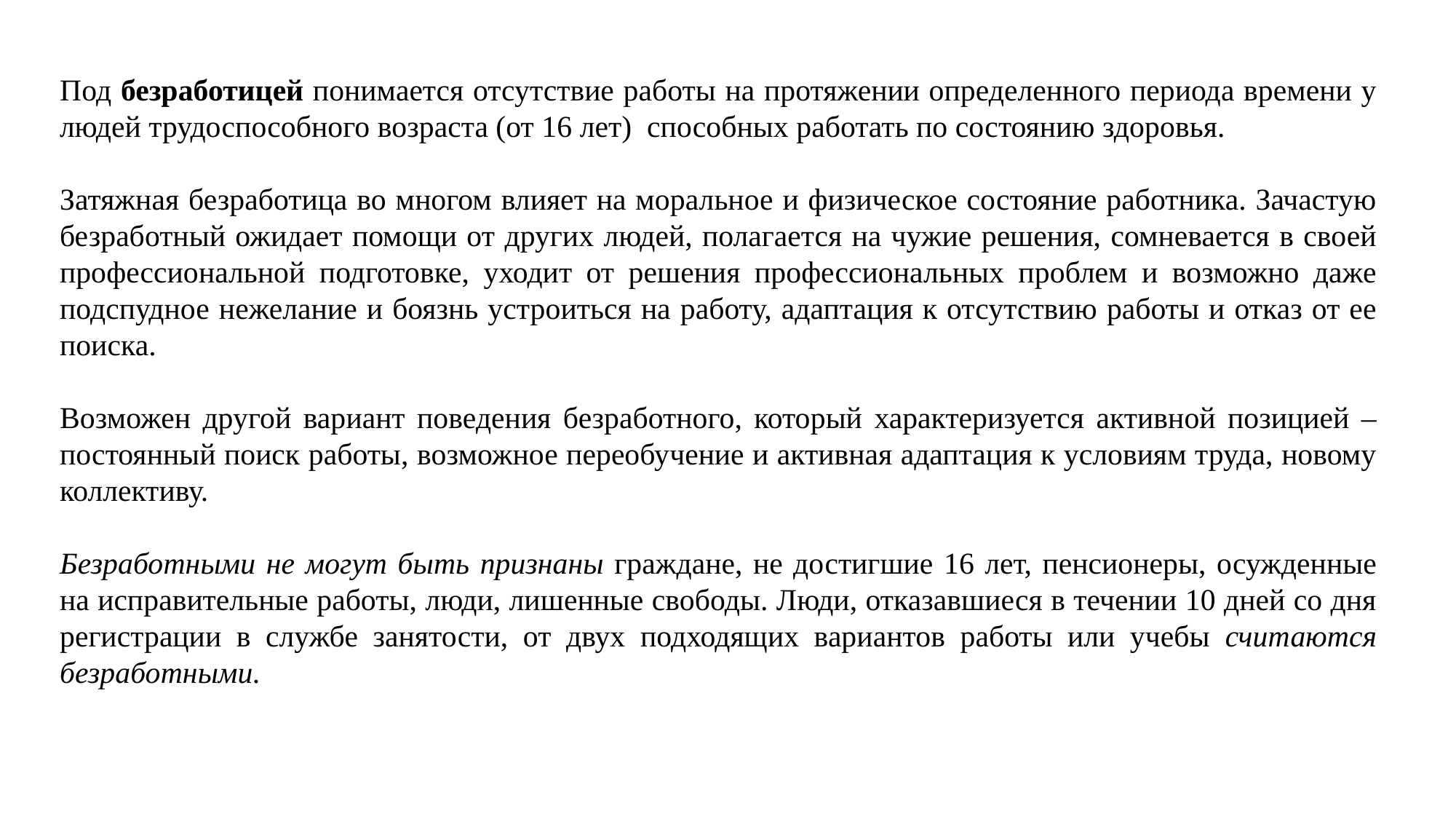

Под безработицей понимается отсутствие работы на протяжении определенного периода времени у людей трудоспособного возраста (от 16 лет)  способных работать по состоянию здоровья.

Затяжная безработица во многом влияет на моральное и физическое состояние работника. Зачастую безработный ожидает помощи от других людей, полагается на чужие решения, сомневается в своей профессиональной подготовке, уходит от решения профессиональных проблем и возможно даже подспудное нежелание и боязнь устроиться на работу, адаптация к отсутствию работы и отказ от ее поиска.

Возможен другой вариант поведения безработного, который характеризуется активной позицией – постоянный поиск работы, возможное переобучение и активная адаптация к условиям труда, новому коллективу.

Безработными не могут быть признаны граждане, не достигшие 16 лет, пенсионеры, осужденные на исправительные работы, люди, лишенные свободы. Люди, отказавшиеся в течении 10 дней со дня регистрации в службе занятости, от двух подходящих вариантов работы или учебы считаются безработными.